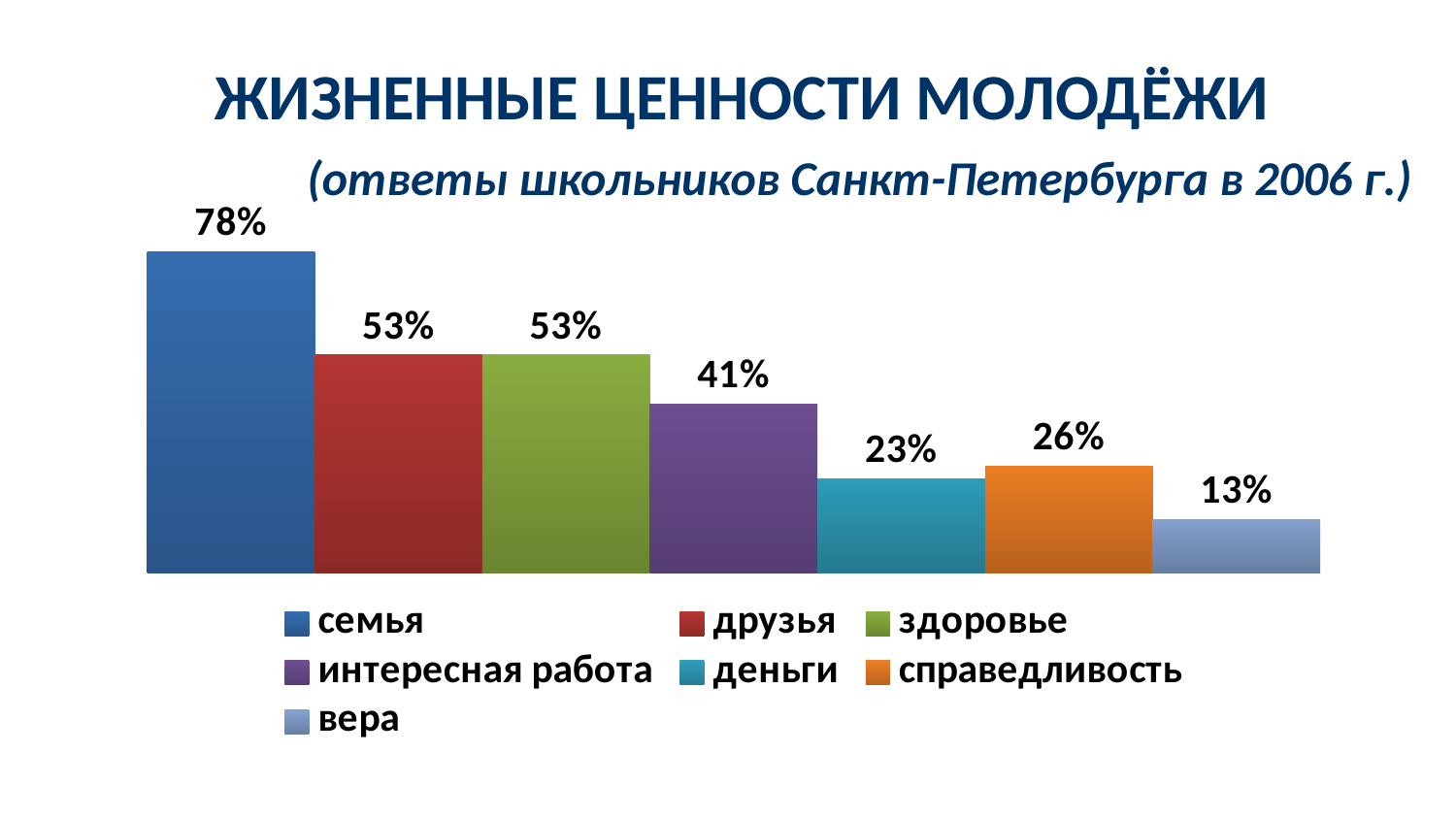

ЖИЗНЕННЫЕ ЦЕННОСТИ МОЛОДЁЖИ
(ответы школьников Санкт-Петербурга в 2006 г.)

### Chart

| Category | семья | друзья | здоровье | интересная работа | деньги | справедливость | вера |
|---|---|---|---|---|---|---|---|